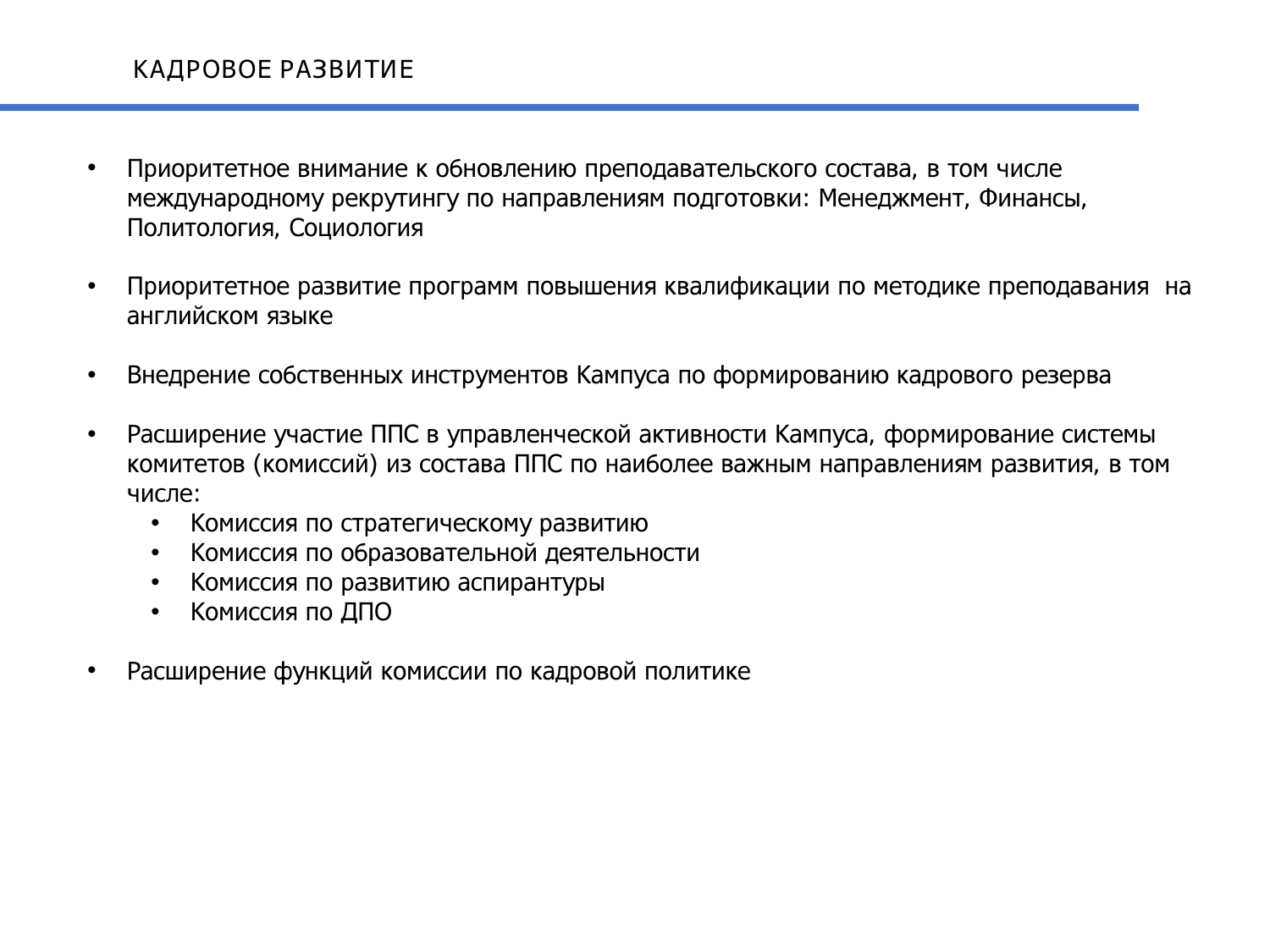

КАДРОВОЕ РАЗВИТИЕ

Приоритетное внимание к обновлению преподавательского состава, в том числе международному рекрутингу по направлениям подготовки: Менеджмент, Финансы, Политология, Социология

Приоритетное развитие программ повышения квалификации по методике преподавания  на английском языке

Внедрение собственных инструментов Кампуса по формированию кадрового резерва

Расширение участие ППС в управленческой активности Кампуса, формирование системы комитетов (комиссий) из состава ППС по наиболее важным направлениям развития, в том числе:
Комиссия по стратегическому развитию
Комиссия по образовательной деятельности
Комиссия по развитию аспирантуры
Комиссия по ДПО

Расширение функций комиссии по кадровой политике